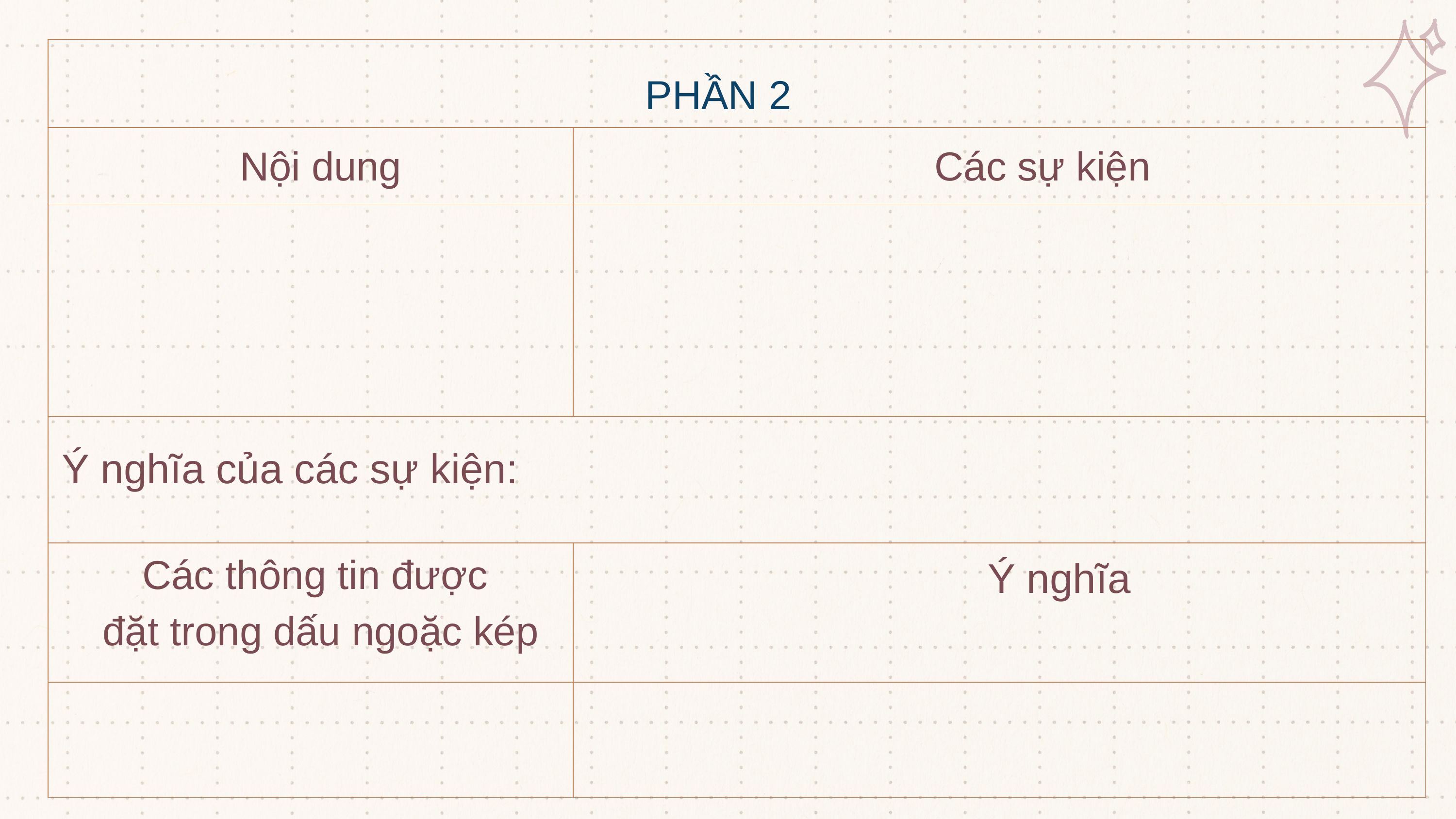

|  |  |
| --- | --- |
|  |  |
|  |  |
|  |  |
|  |  |
|  |  |
PHẦN 2
Nội dung
Các sự kiện
Ý nghĩa của các sự kiện:
Các thông tin được
đặt trong dấu ngoặc kép
Ý nghĩa